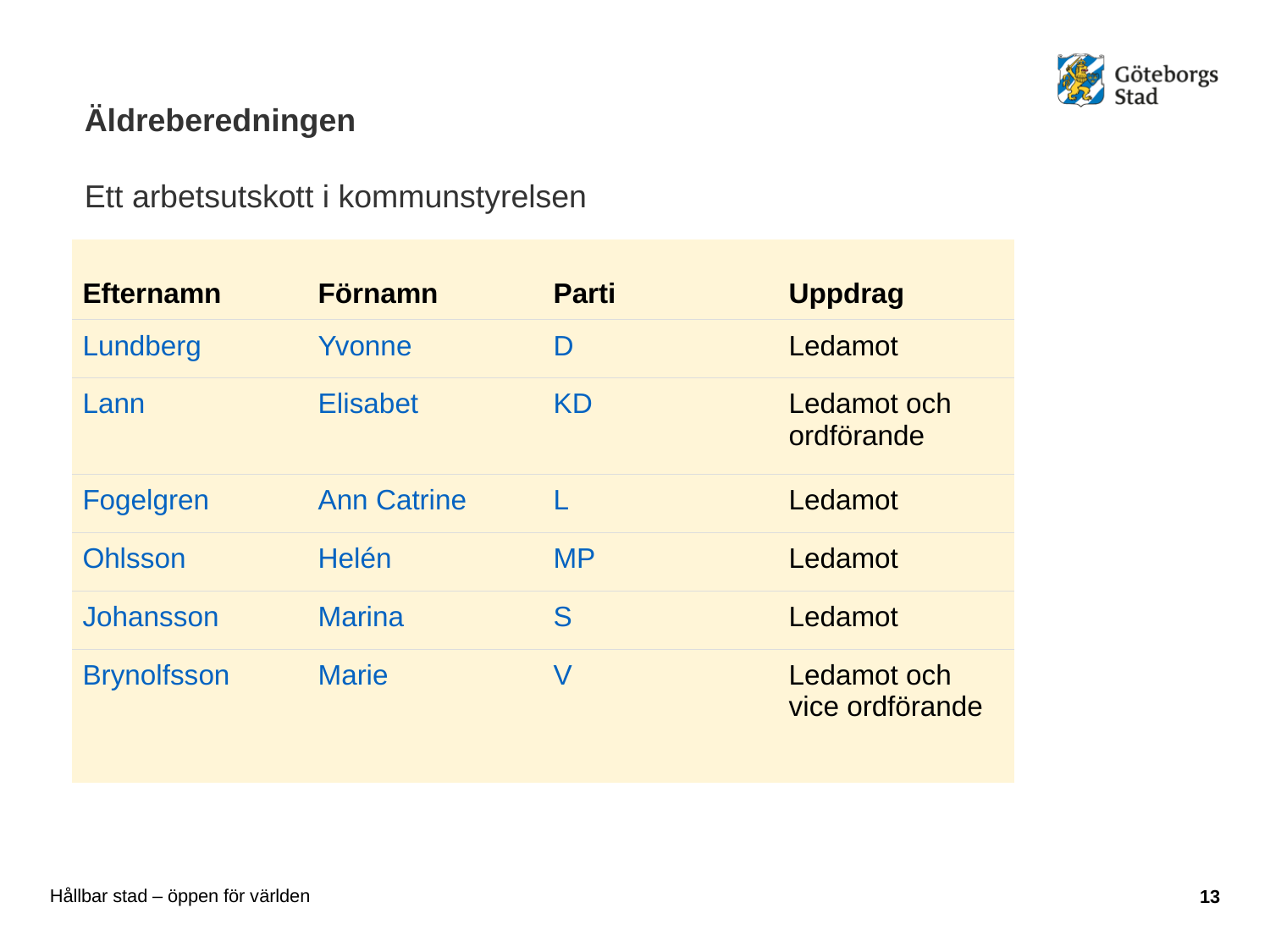

Äldreberedningen

Ett arbetsutskott i kommunstyrelsen
| Efternamn | Förnamn | Parti | Uppdrag |
| --- | --- | --- | --- |
| Lundberg | Yvonne | D | Ledamot |
| Lann | Elisabet | KD | Ledamot och ordförande |
| Fogelgren | Ann Catrine | L | Ledamot |
| Ohlsson | Helén | MP | Ledamot |
| Johansson | Marina | S | Ledamot |
| Brynolfsson | Marie | V | Ledamot och vice ordförande |